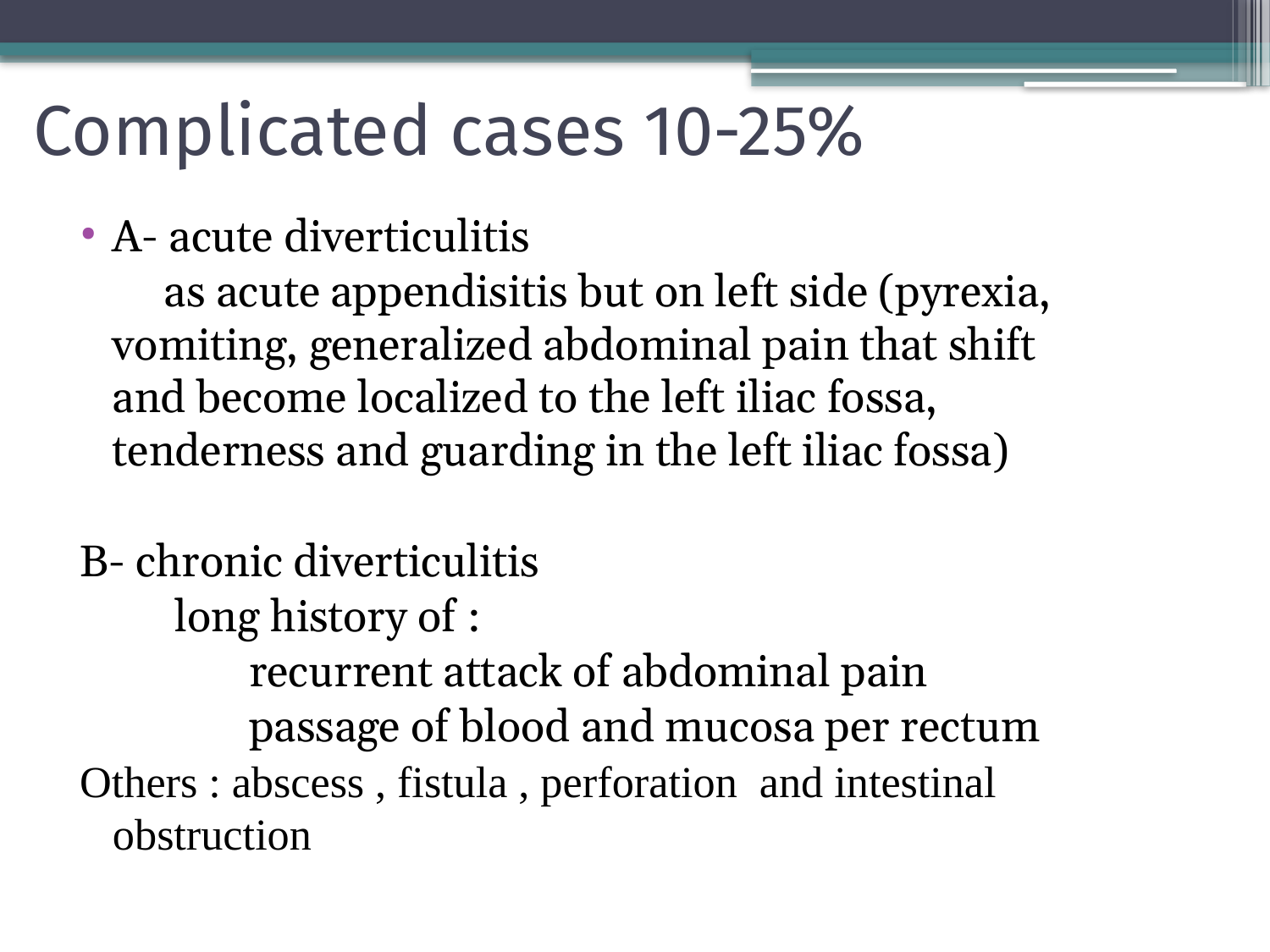

# Complicated cases 10-25%
A- acute diverticulitis
        as acute appendisitis but on left side (pyrexia, vomiting, generalized abdominal pain that shift and become localized to the left iliac fossa,  tenderness and guarding in the left iliac fossa)

B- chronic diverticulitis
         long history of :
                recurrent attack of abdominal pain
                passage of blood and mucosa per rectum
Others : abscess , fistula , perforation  and intestinal obstruction